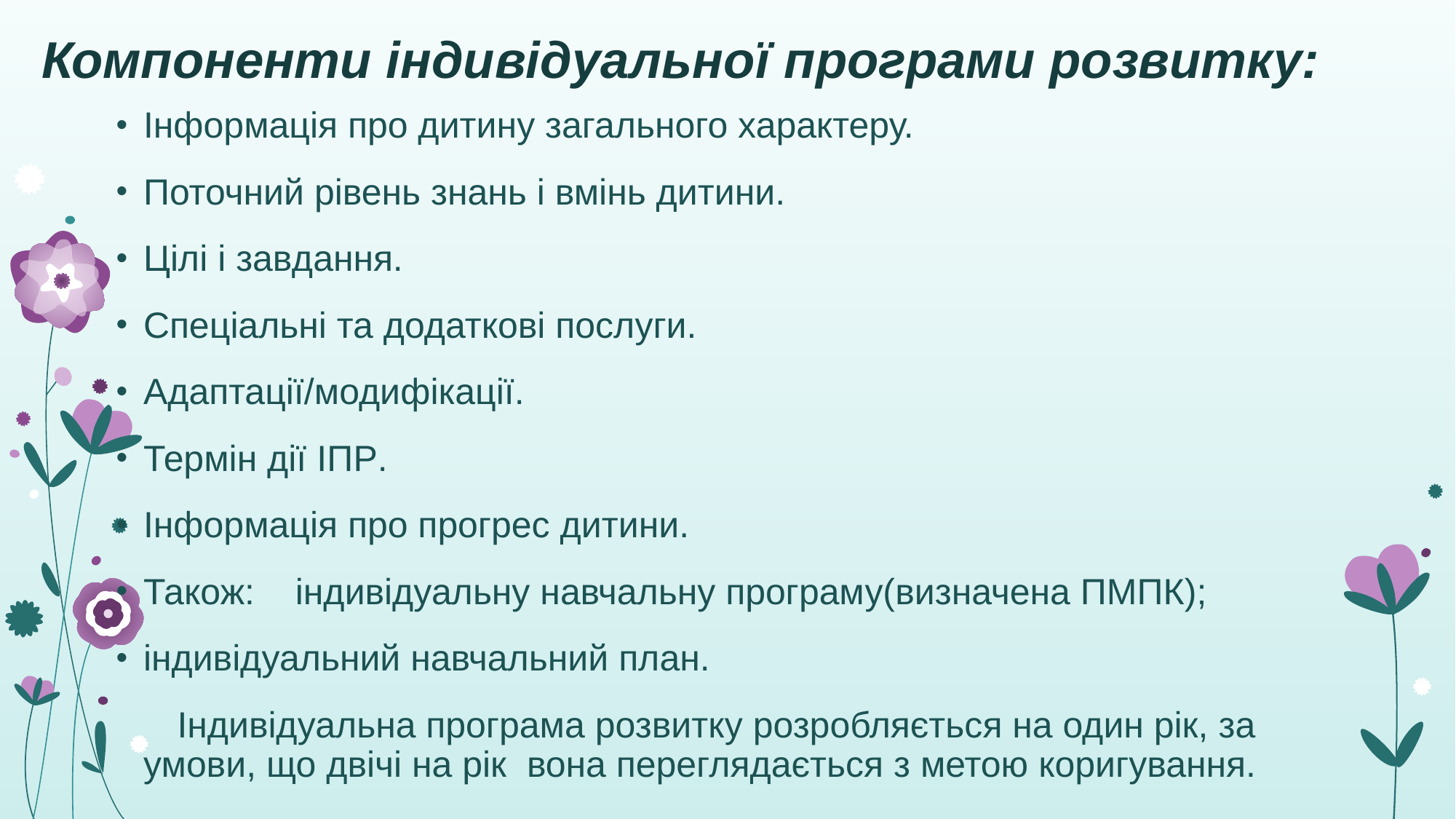

# Компоненти індивідуальної програми розвитку:
Інформація про дитину загального характеру.
Поточний рівень знань і вмінь дитини.
Цілі і завдання.
Спеціальні та додаткові послуги.
Адаптації/модифікації.
Термін дії ІПР.
Інформація про прогрес дитини.
Також:    індивідуальну навчальну програму(визначена ПМПК);
індивідуальний навчальний план.
      Індивідуальна програма розвитку розробляється на один рік, за умови, що двічі на рік  вона переглядається з метою коригування.